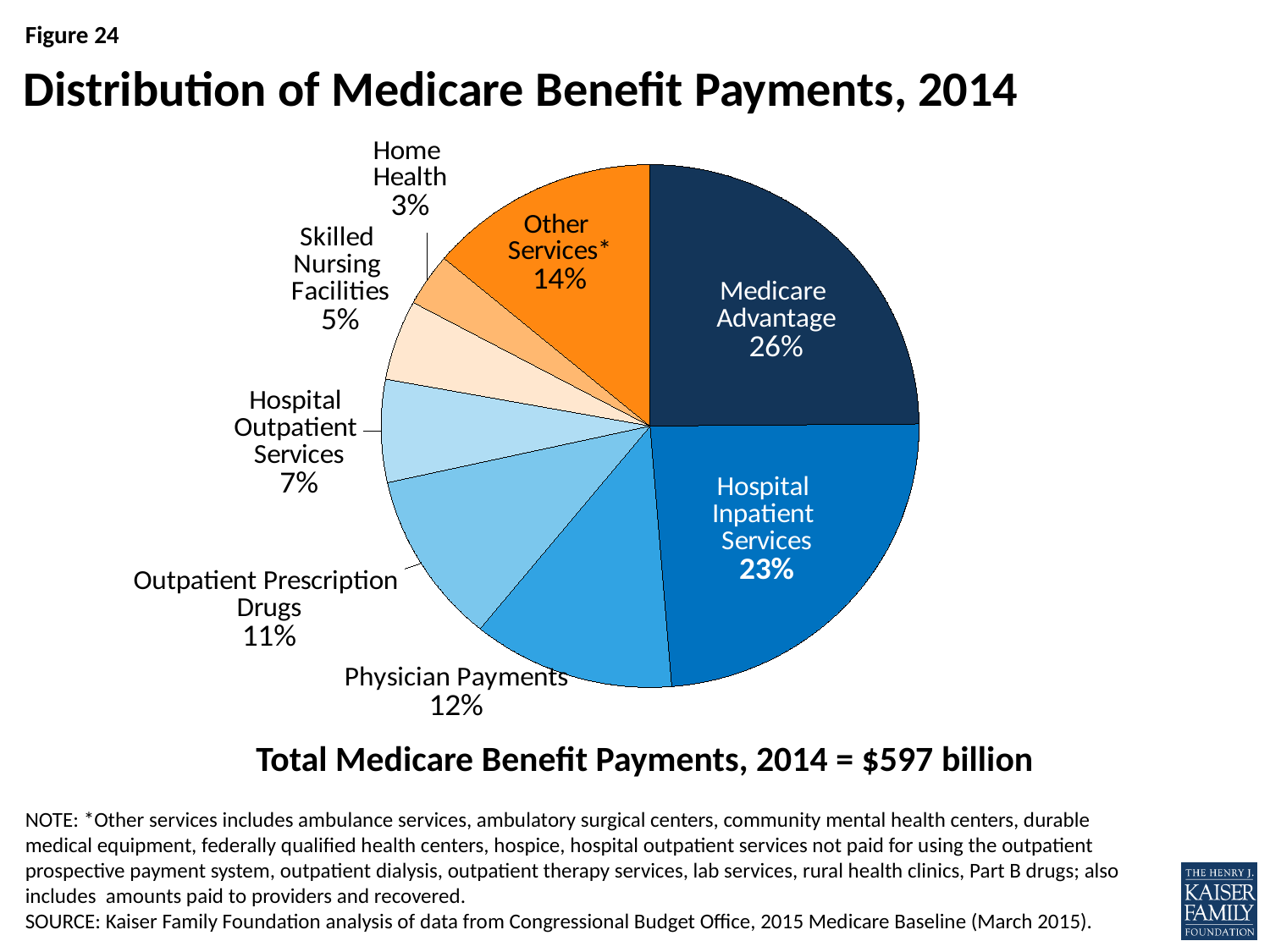

# Distribution of Medicare Benefit Payments, 2014

### Chart

| Category |  |
|---|---|
| Medicare Advantage | 0.24871355060034306 |
| Hospital Inpatient Services | 0.23842195540308747 |
| Physician Payments | 0.12178387650085763 |
| Outpatient Prescription Drugs | 0.10634648370497427 |
| Hospital Outpatient Services | 0.0634648370497427 |
| Skilled Nursing Facilities | 0.04974271012006861 |
| Home Health | 0.032590051457975985 |
| Other Services* | 0.13893653516295026 |
Total Medicare Benefit Payments, 2014 = $597 billion
NOTE: *Other services includes ambulance services, ambulatory surgical centers, community mental health centers, durable medical equipment, federally qualified health centers, hospice, hospital outpatient services not paid for using the outpatient prospective payment system, outpatient dialysis, outpatient therapy services, lab services, rural health clinics, Part B drugs; also includes  amounts paid to providers and recovered.
SOURCE: Kaiser Family Foundation analysis of data from Congressional Budget Office, 2015 Medicare Baseline (March 2015).